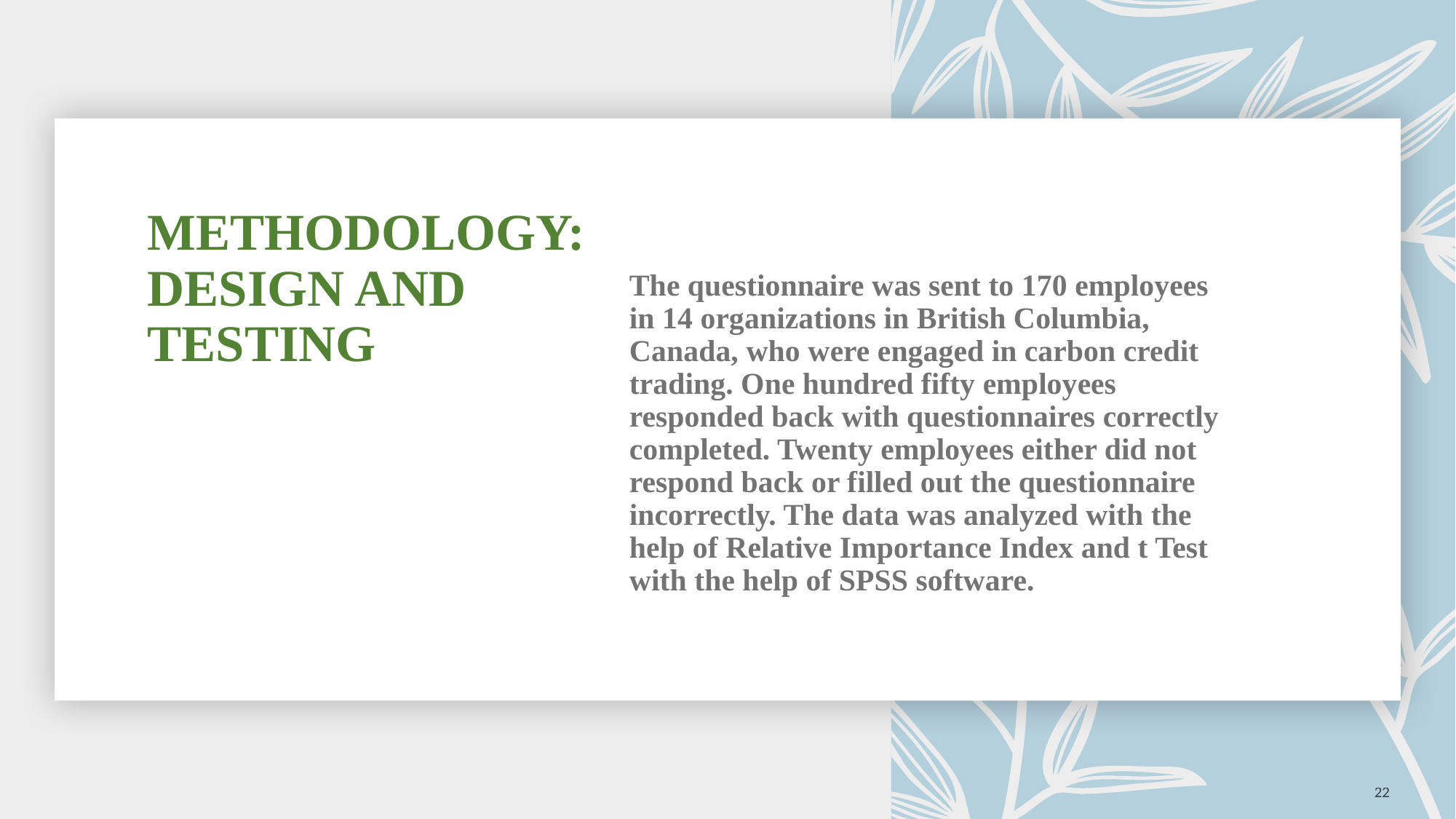

# METHODOLOGY: DESIGN AND TESTING

The questionnaire was sent to 170 employees in 14 organizations in British Columbia, Canada, who were engaged in carbon credit trading. One hundred fifty employees responded back with questionnaires correctly completed. Twenty employees either did not respond back or filled out the questionnaire incorrectly. The data was analyzed with the help of Relative Importance Index and t Test with the help of SPSS software.

22